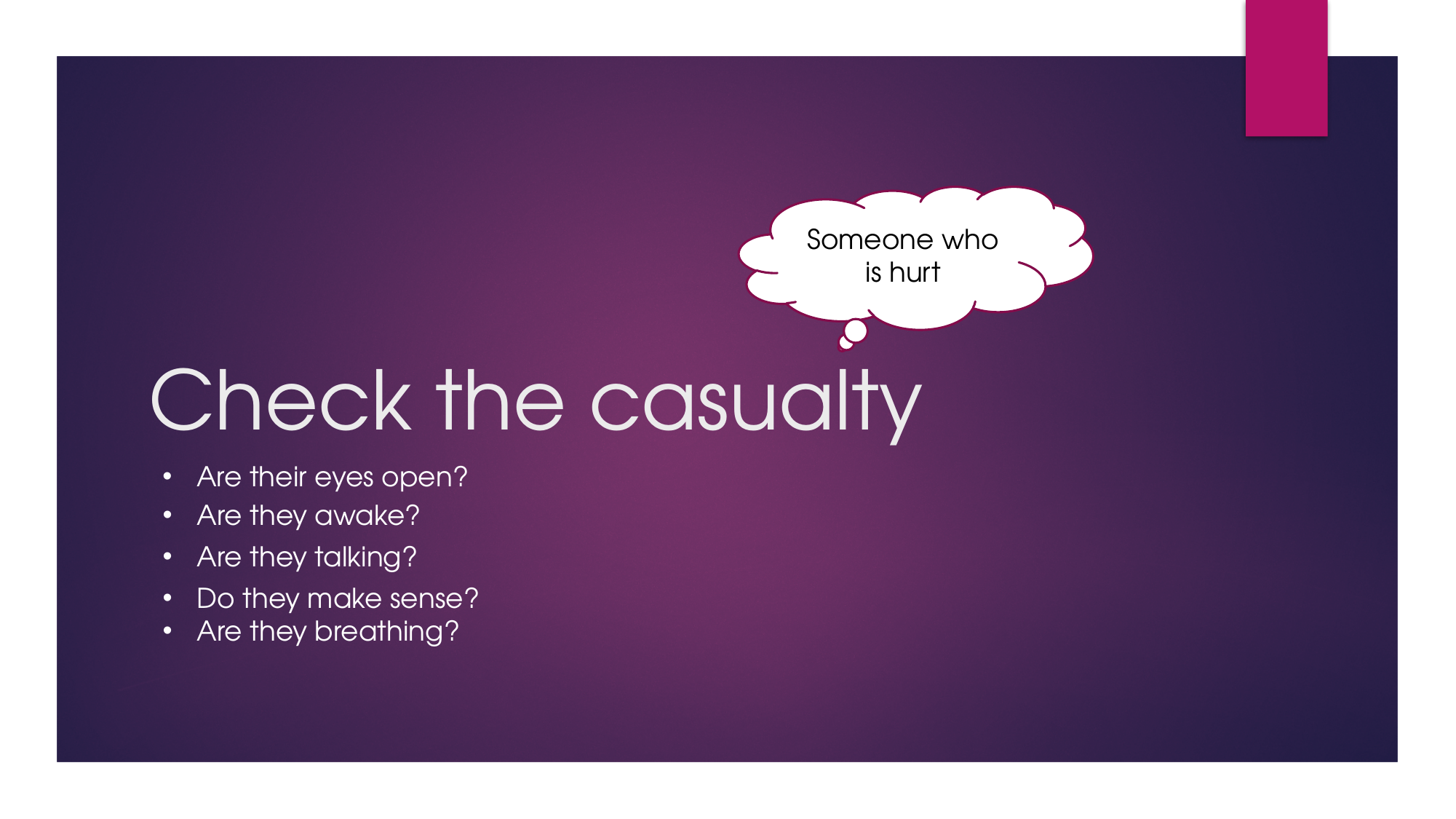

Someone who is hurt
# Check the casualty
Are their eyes open?
Are they awake?
Are they talking?
Do they make sense?
Are they breathing?